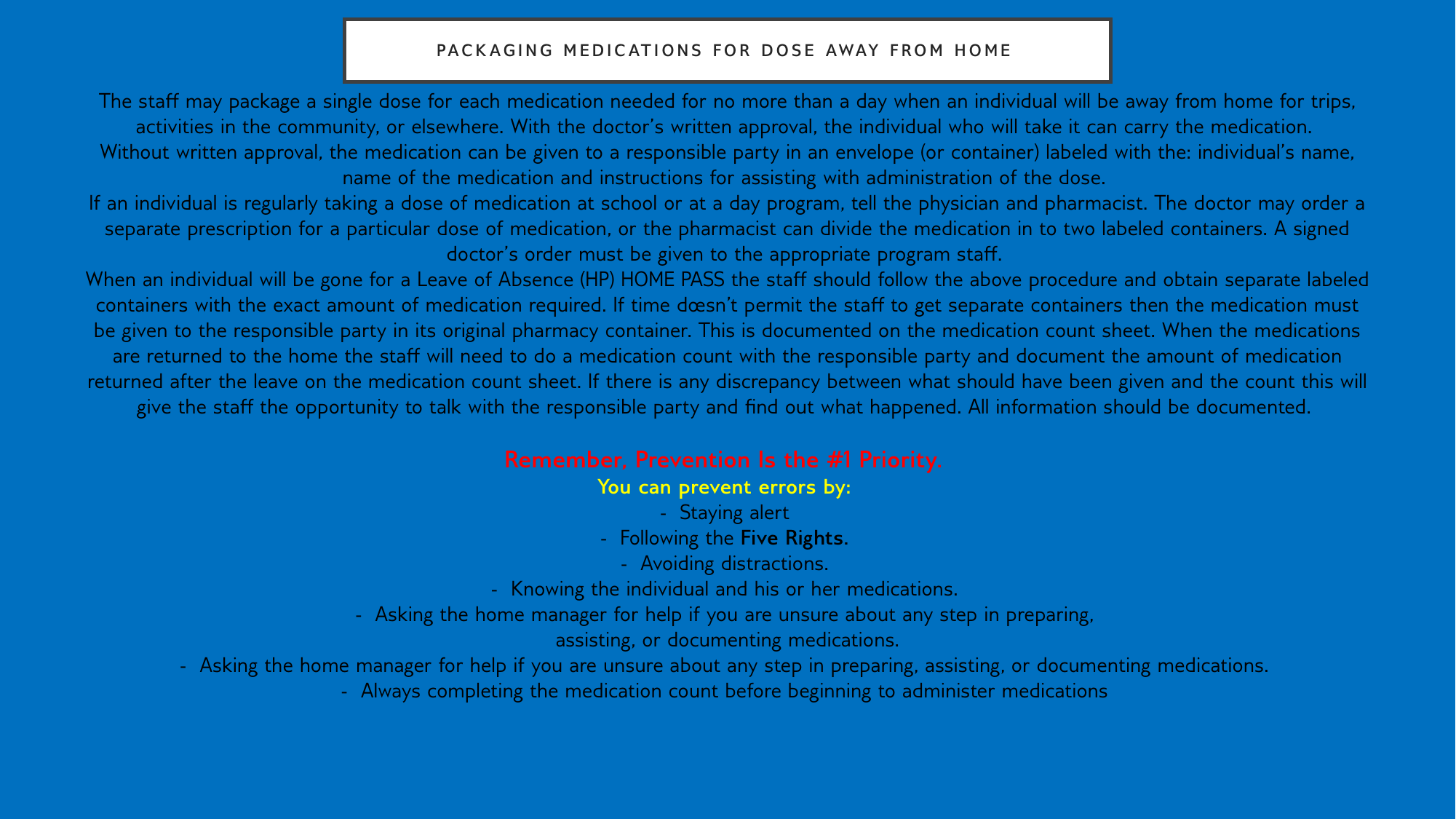

# Packaging Medications for Dose Away from Home
The staff may package a single dose for each medication needed for no more than a day when an individual will be away from home for trips, activities in the community, or elsewhere. With the doctor’s written approval, the individual who will take it can carry the medication.
Without written approval, the medication can be given to a responsible party in an envelope (or container) labeled with the: individual’s name, name of the medication and instructions for assisting with administration of the dose.
If an individual is regularly taking a dose of medication at school or at a day program, tell the physician and pharmacist. The doctor may order a separate prescription for a particular dose of medication, or the pharmacist can divide the medication in to two labeled containers. A signed doctor’s order must be given to the appropriate program staff.
When an individual will be gone for a Leave of Absence (HP) HOME PASS the staff should follow the above procedure and obtain separate labeled containers with the exact amount of medication required. If time doesn’t permit the staff to get separate containers then the medication must be given to the responsible party in its original pharmacy container. This is documented on the medication count sheet. When the medications are returned to the home the staff will need to do a medication count with the responsible party and document the amount of medication returned after the leave on the medication count sheet. If there is any discrepancy between what should have been given and the count this will give the staff the opportunity to talk with the responsible party and find out what happened. All information should be documented.

Remember, Prevention Is the #1 Priority.
You can prevent errors by:
-  Staying alert
-  Following the Five Rights.
-  Avoiding distractions.
-  Knowing the individual and his or her medications.
-  Asking the home manager for help if you are unsure about any step in preparing,
assisting, or documenting medications.
-  Asking the home manager for help if you are unsure about any step in preparing, assisting, or documenting medications.
-  Always completing the medication count before beginning to administer medications